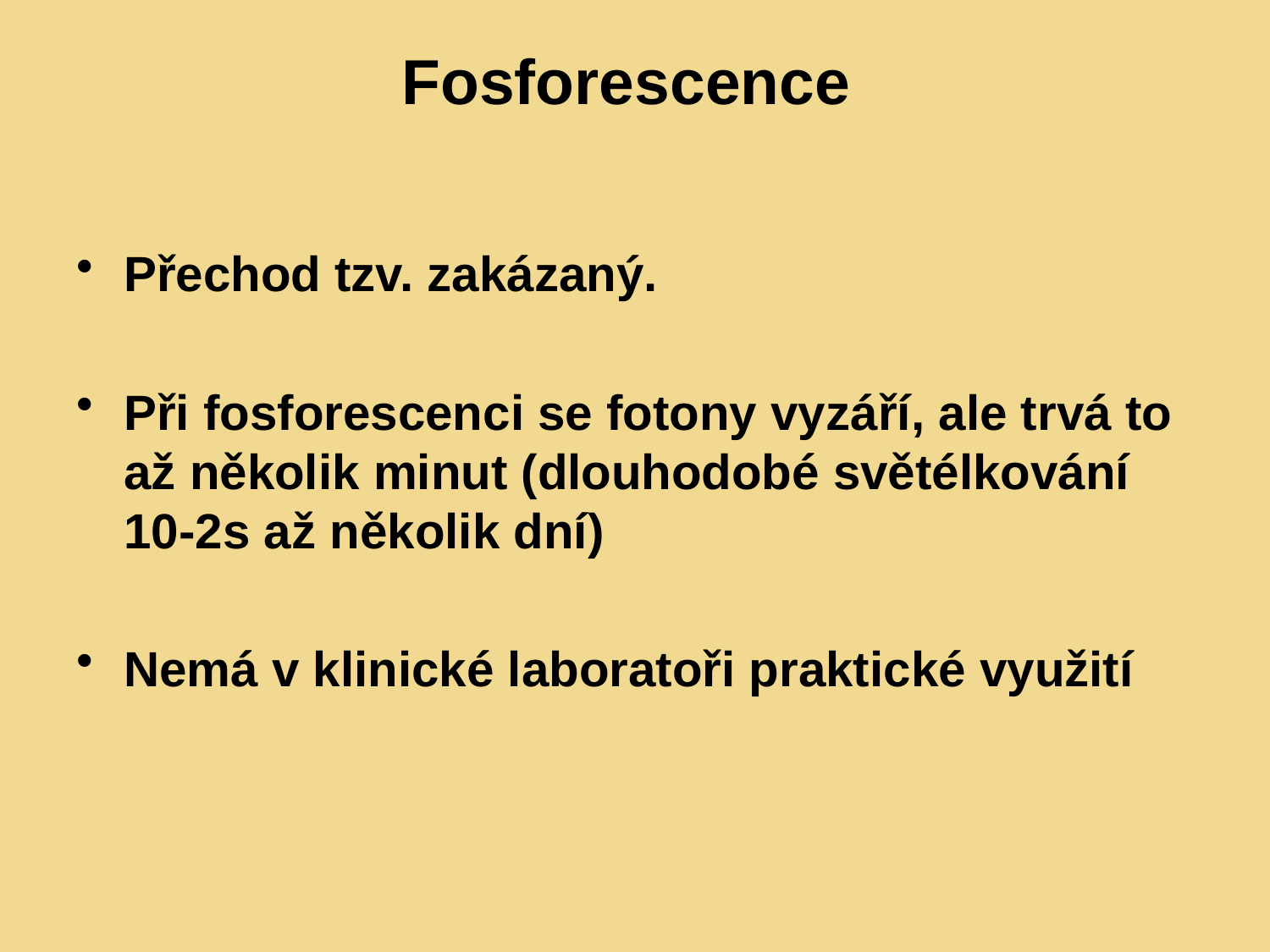

# Fosforescence
Přechod tzv. zakázaný.

Při fosforescenci se fotony vyzáří, ale trvá to až několik minut (dlouhodobé světélkování  10-2s až několik dní)

Nemá v klinické laboratoři praktické využití